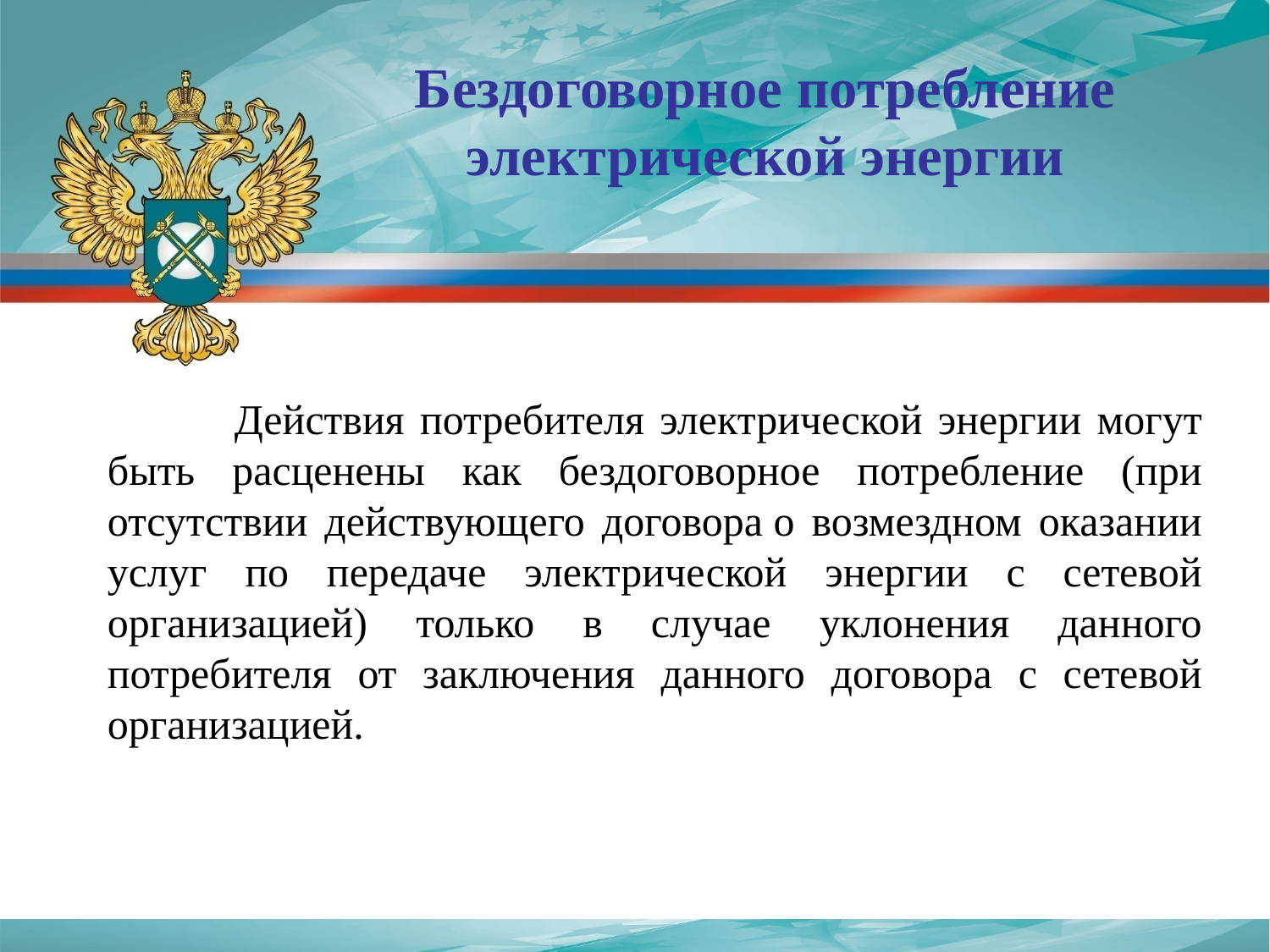

Бездоговорное потребление электрической энергии
	Действия потребителя электрической энергии могут быть расценены как бездоговорное потребление (при отсутствии действующего договора о возмездном оказании услуг по передаче электрической энергии с сетевой организацией) только в случае уклонения данного потребителя от заключения данного договора с сетевой организацией.